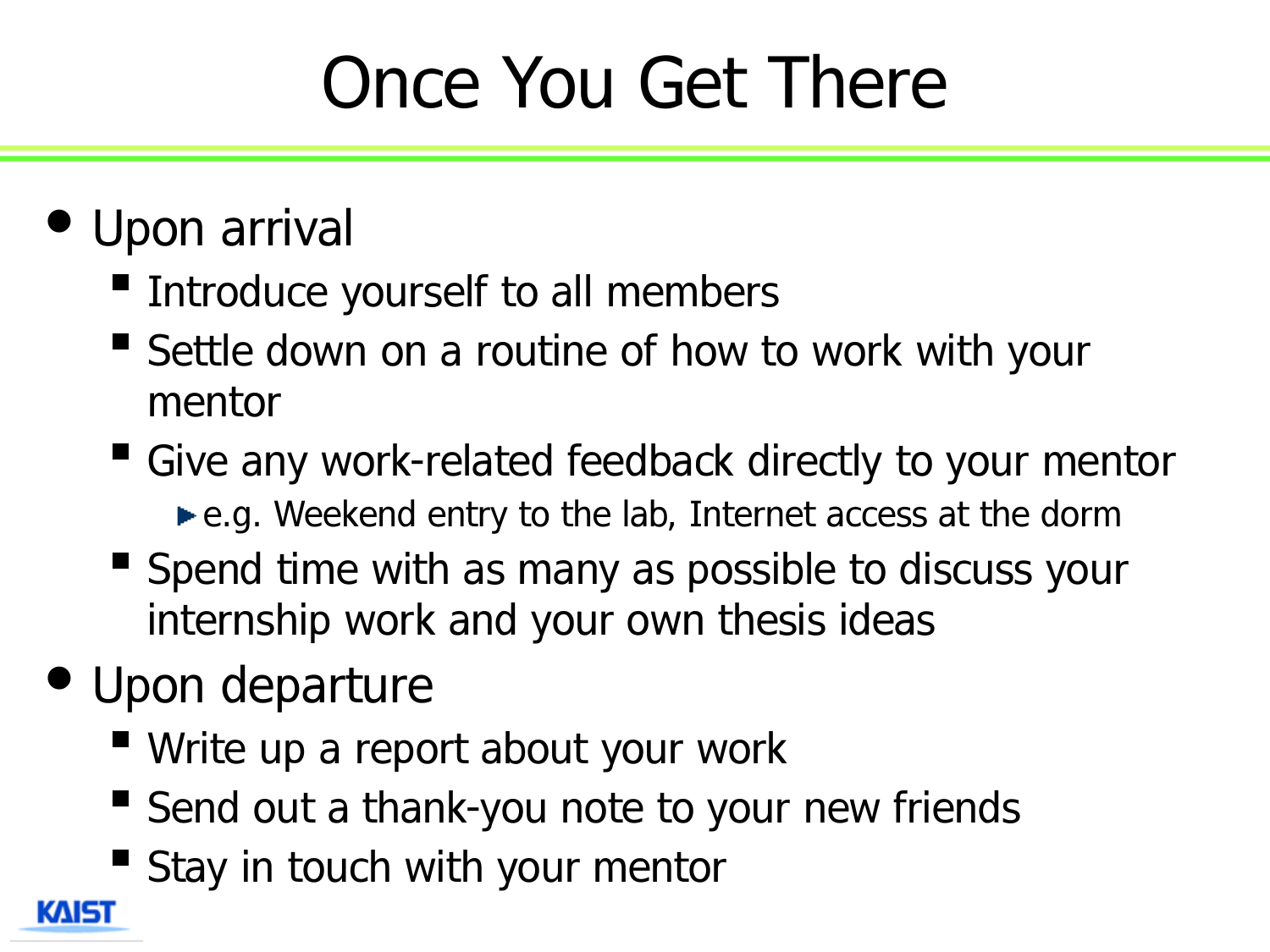

# Once You Get There
Upon arrival
Introduce yourself to all members
Settle down on a routine of how to work with your mentor
Give any work-related feedback directly to your mentor
e.g. Weekend entry to the lab, Internet access at the dorm
Spend time with as many as possible to discuss your internship work and your own thesis ideas
Upon departure
Write up a report about your work
Send out a thank-you note to your new friends
Stay in touch with your mentor